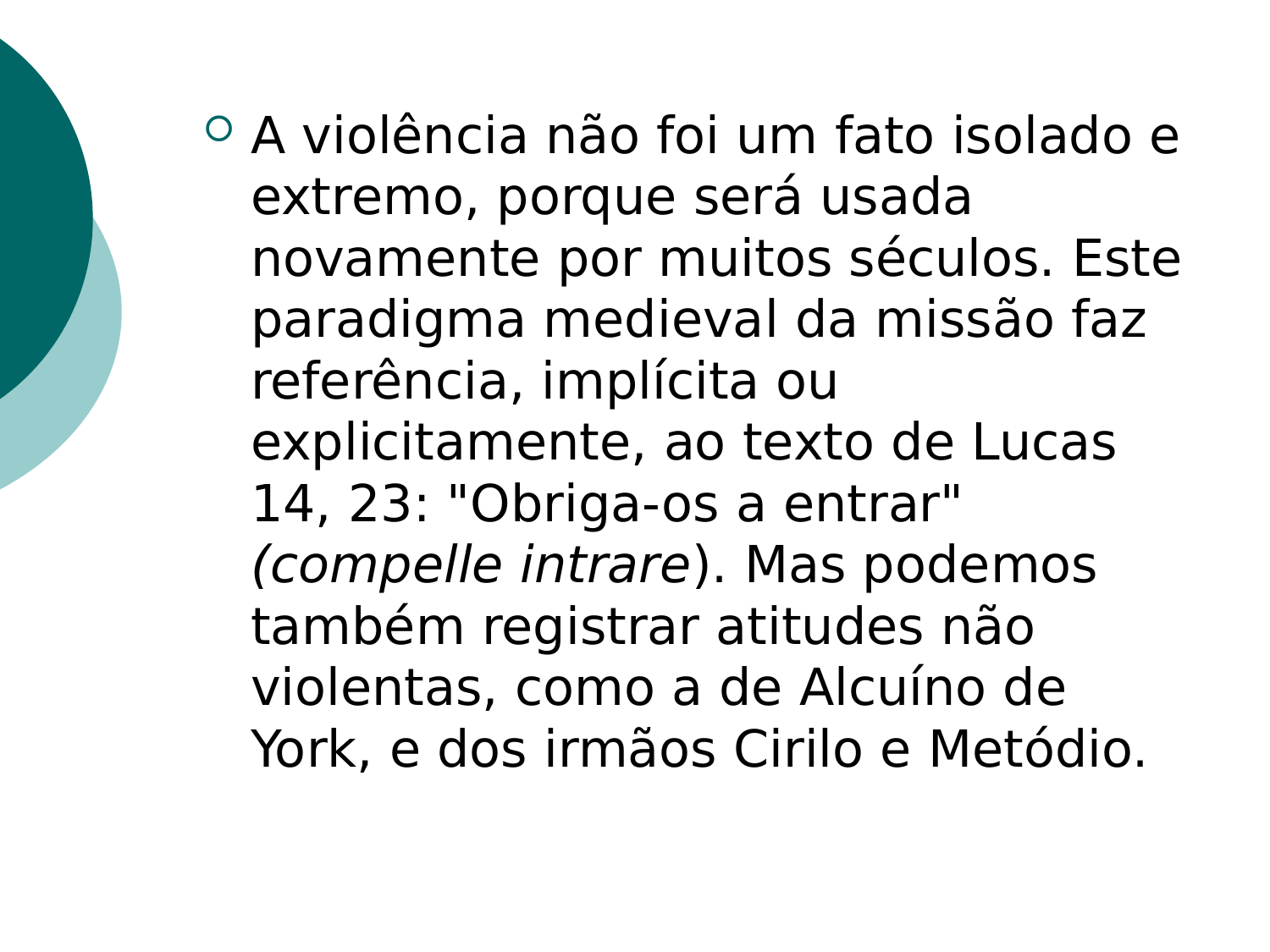

A violência não foi um fato isolado e extremo, porque será usada novamente por muitos séculos. Este paradigma medieval da missão faz referência, implícita ou explicitamente, ao texto de Lucas 14, 23: "Obriga-os a entrar" (compelle intrare). Mas podemos também registrar atitudes não violentas, como a de Alcuíno de York, e dos irmãos Cirilo e Metódio.